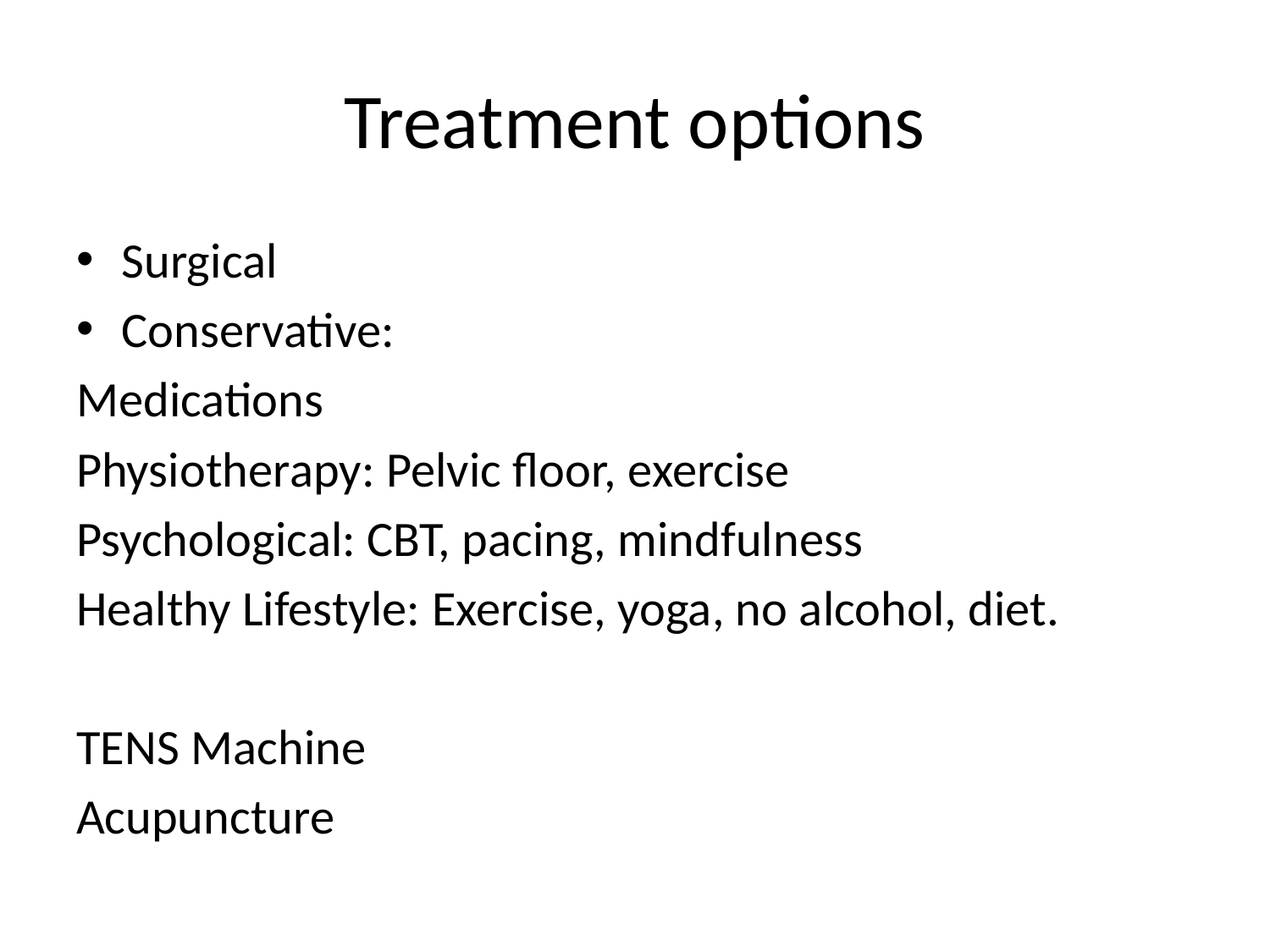

# Treatment options
Surgical
Conservative:
Medications
Physiotherapy: Pelvic floor, exercise
Psychological: CBT, pacing, mindfulness
Healthy Lifestyle: Exercise, yoga, no alcohol, diet.

TENS Machine
Acupuncture